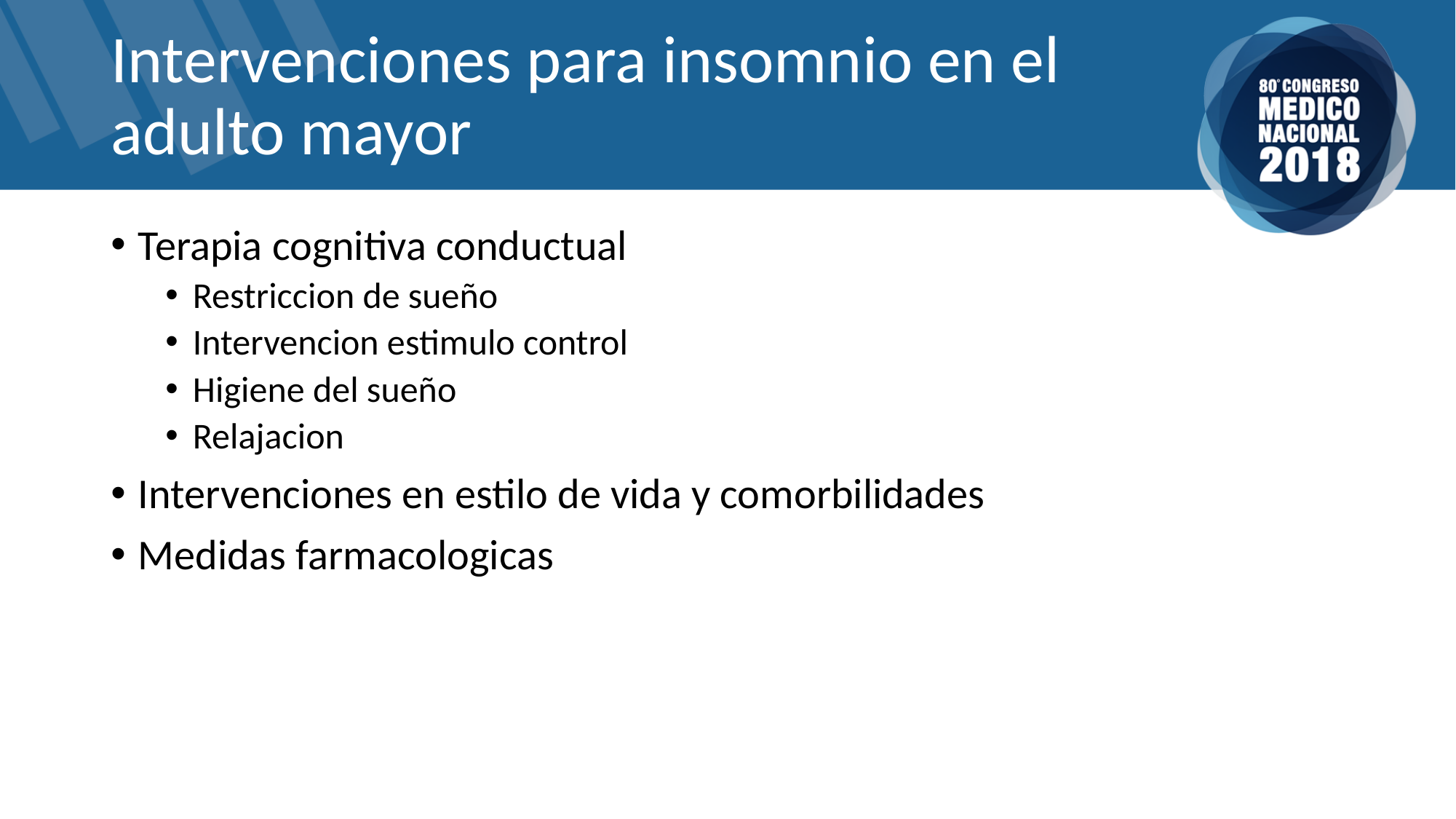

# Intervenciones para insomnio en el adulto mayor
Terapia cognitiva conductual
Restriccion de sueño
Intervencion estimulo control
Higiene del sueño
Relajacion
Intervenciones en estilo de vida y comorbilidades
Medidas farmacologicas